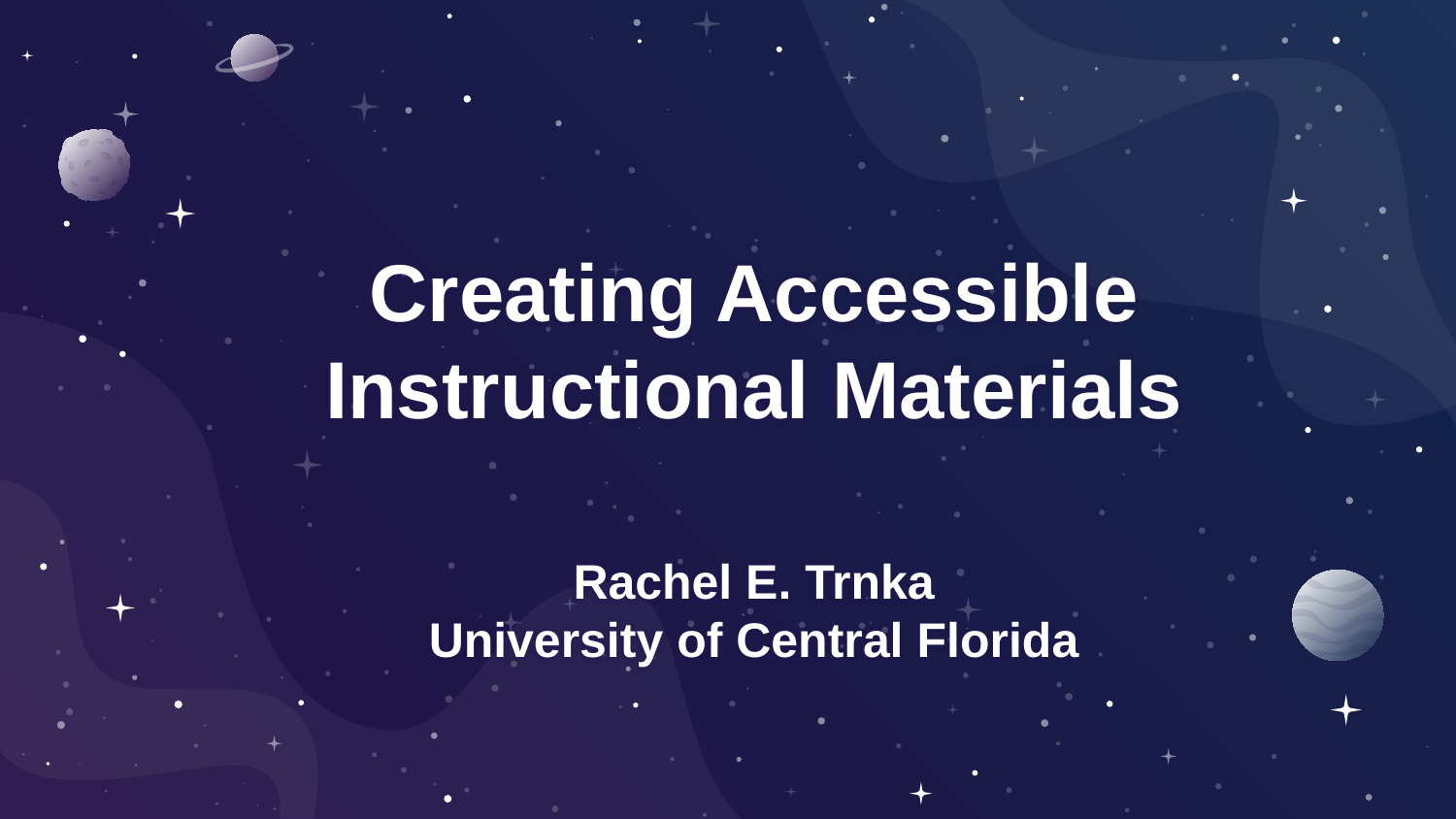

# Creating Accessible Instructional Materials

Rachel E. Trnka
University of Central Florida